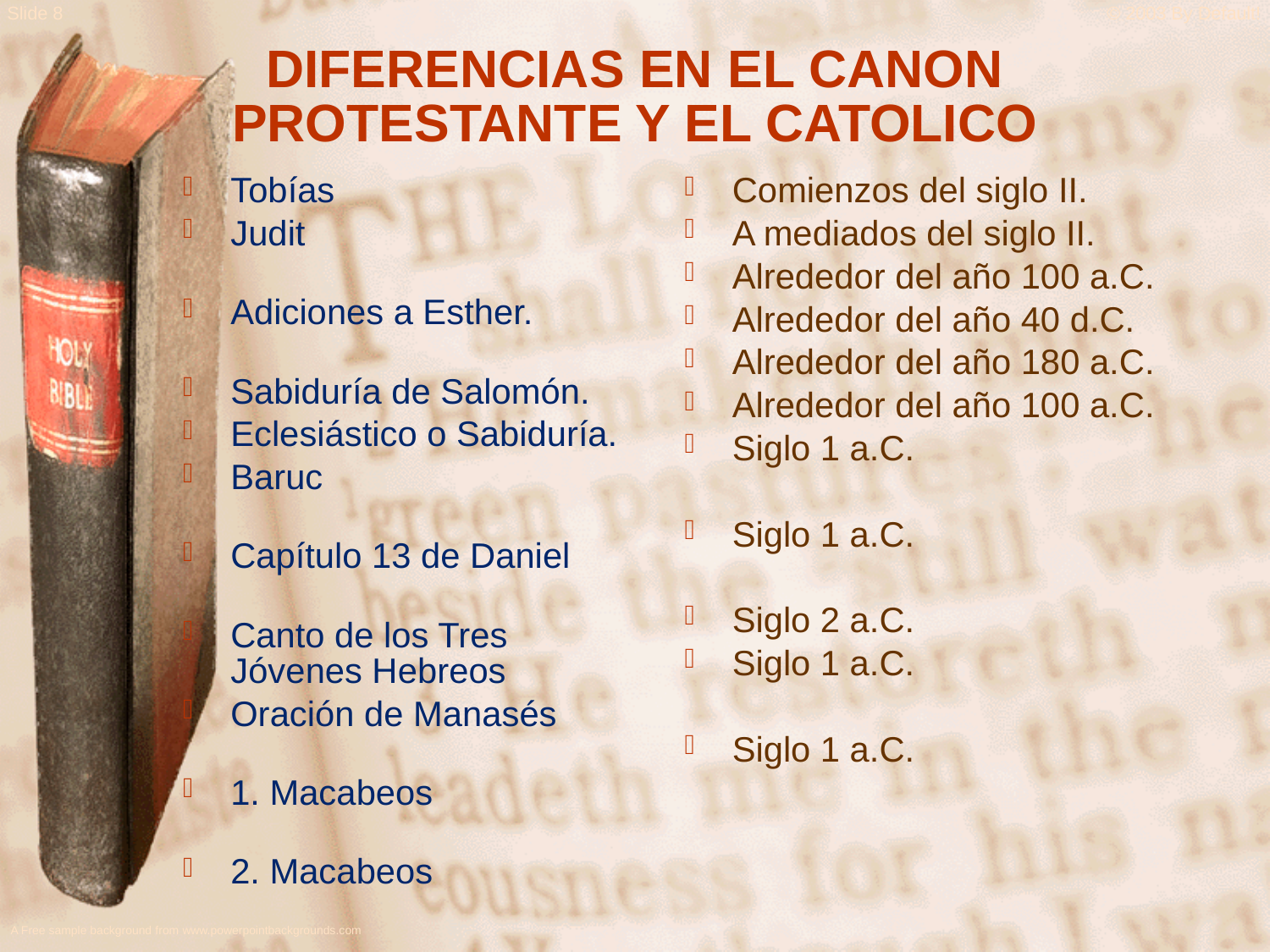

# DIFERENCIAS EN EL CANON PROTESTANTE Y EL CATOLICO
Comienzos del siglo II.
A mediados del siglo II.
Alrededor del año 100 a.C.
Alrededor del año 40 d.C.
Alrededor del año 180 a.C.
Alrededor del año 100 a.C.
Siglo 1 a.C.

Siglo 1 a.C.

Siglo 2 a.C.
Siglo 1 a.C.

Siglo 1 a.C.

Tobías
Judit
Adiciones a Esther.
Sabiduría de Salomón.
Eclesiástico o Sabiduría.
Baruc
Capítulo 13 de Daniel
Canto de los Tres Jóvenes Hebreos
Oración de Manasés
1. Macabeos
2. Macabeos